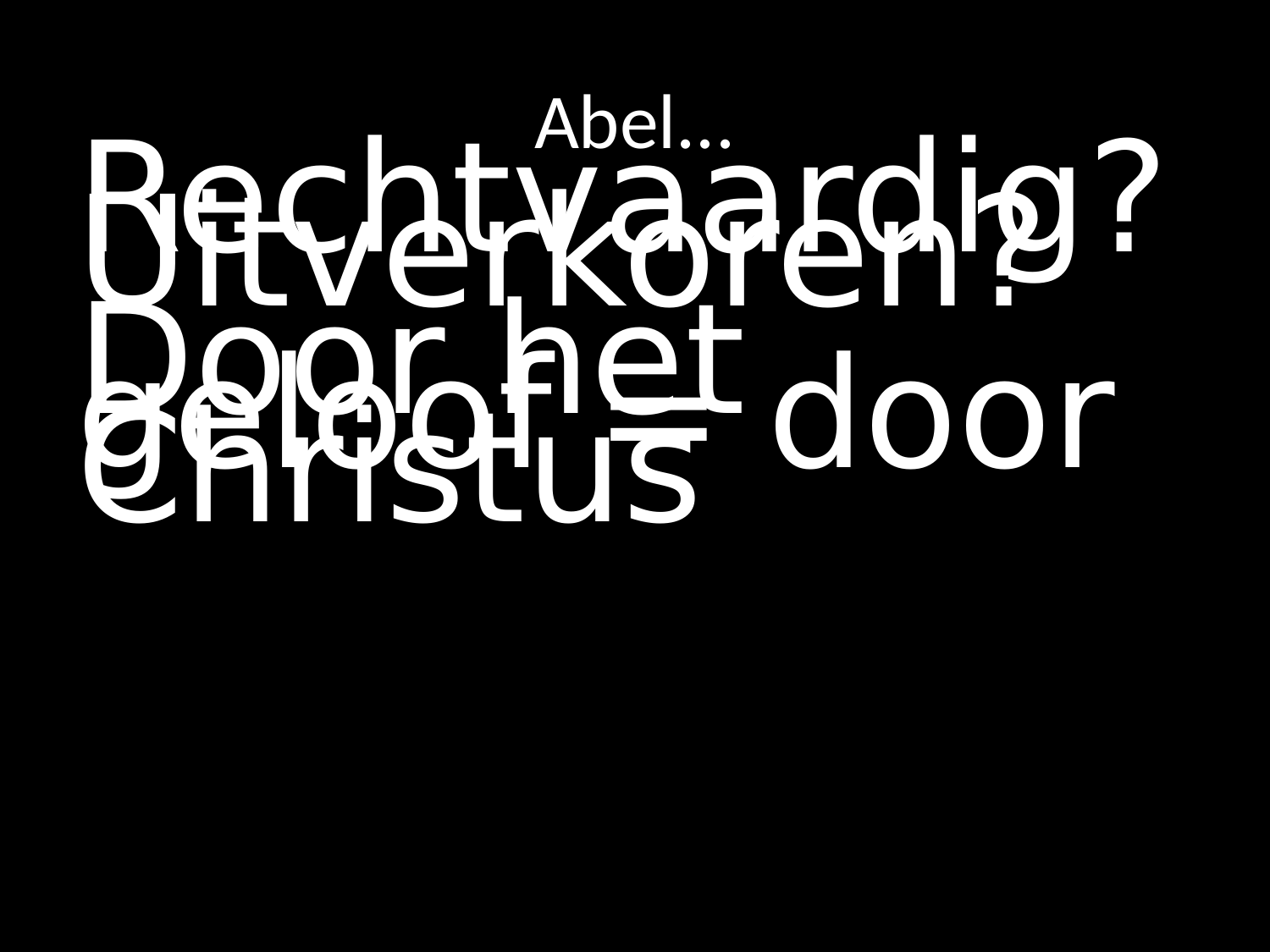

# Abel...
Rechtvaardig?
Uitverkoren?

Door het geloof	=	door Christus